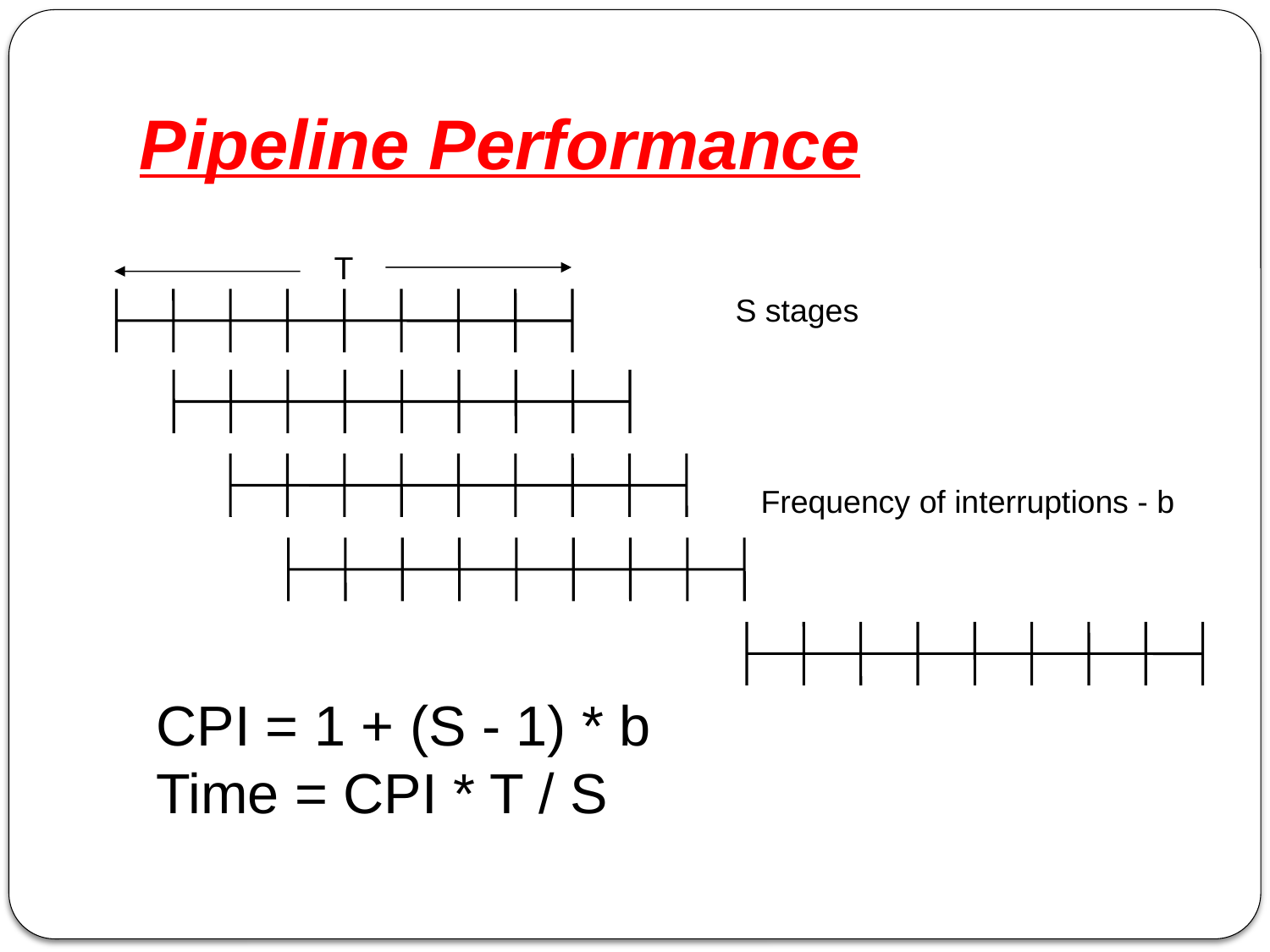

# Pipeline Performance
T

S stages

Frequency of interruptions - b

CPI = 1 + (S - 1) * b
Time = CPI * T / S